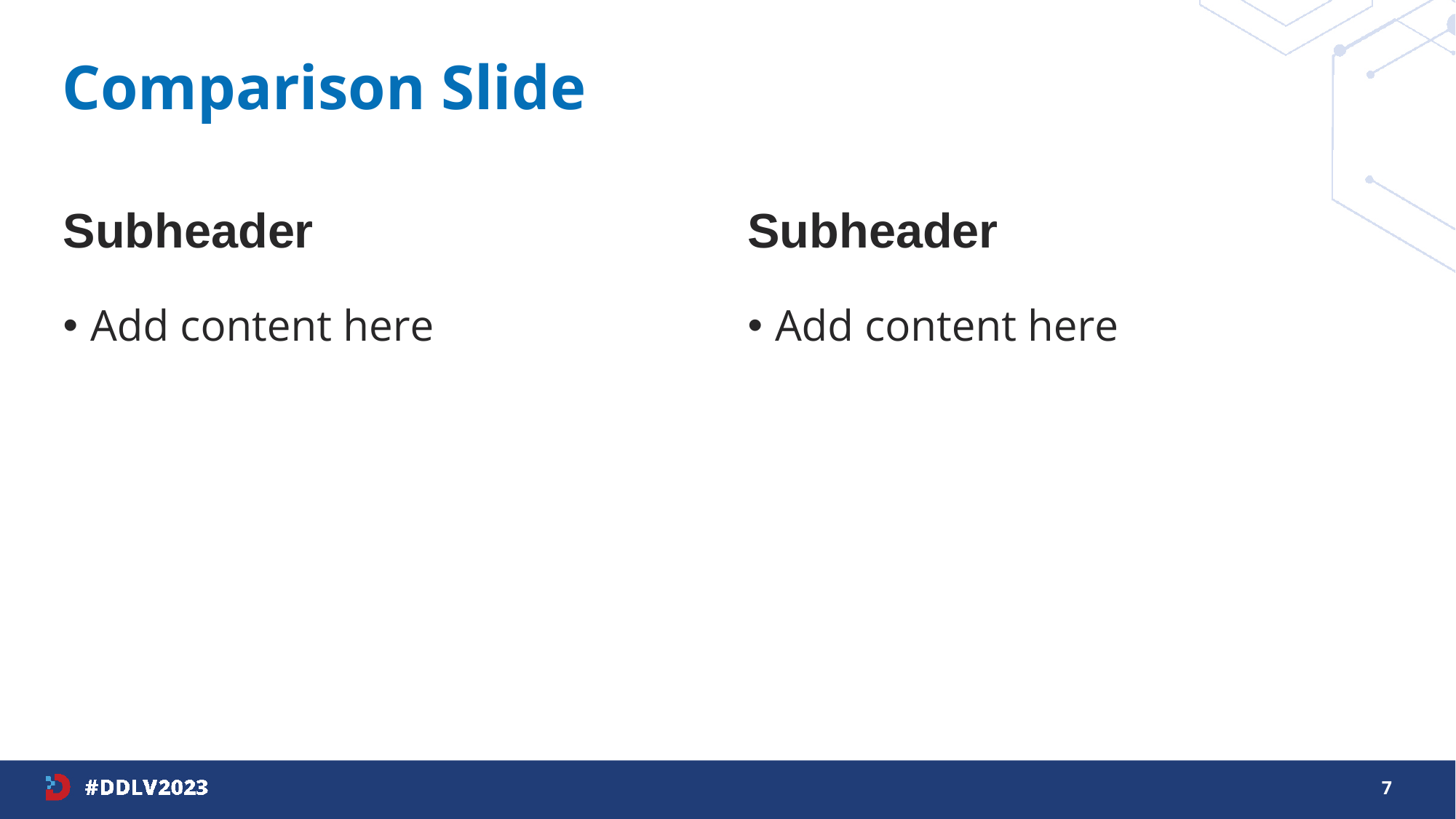

# Comparison Slide
Subheader
Subheader
Add content here
Add content here
7